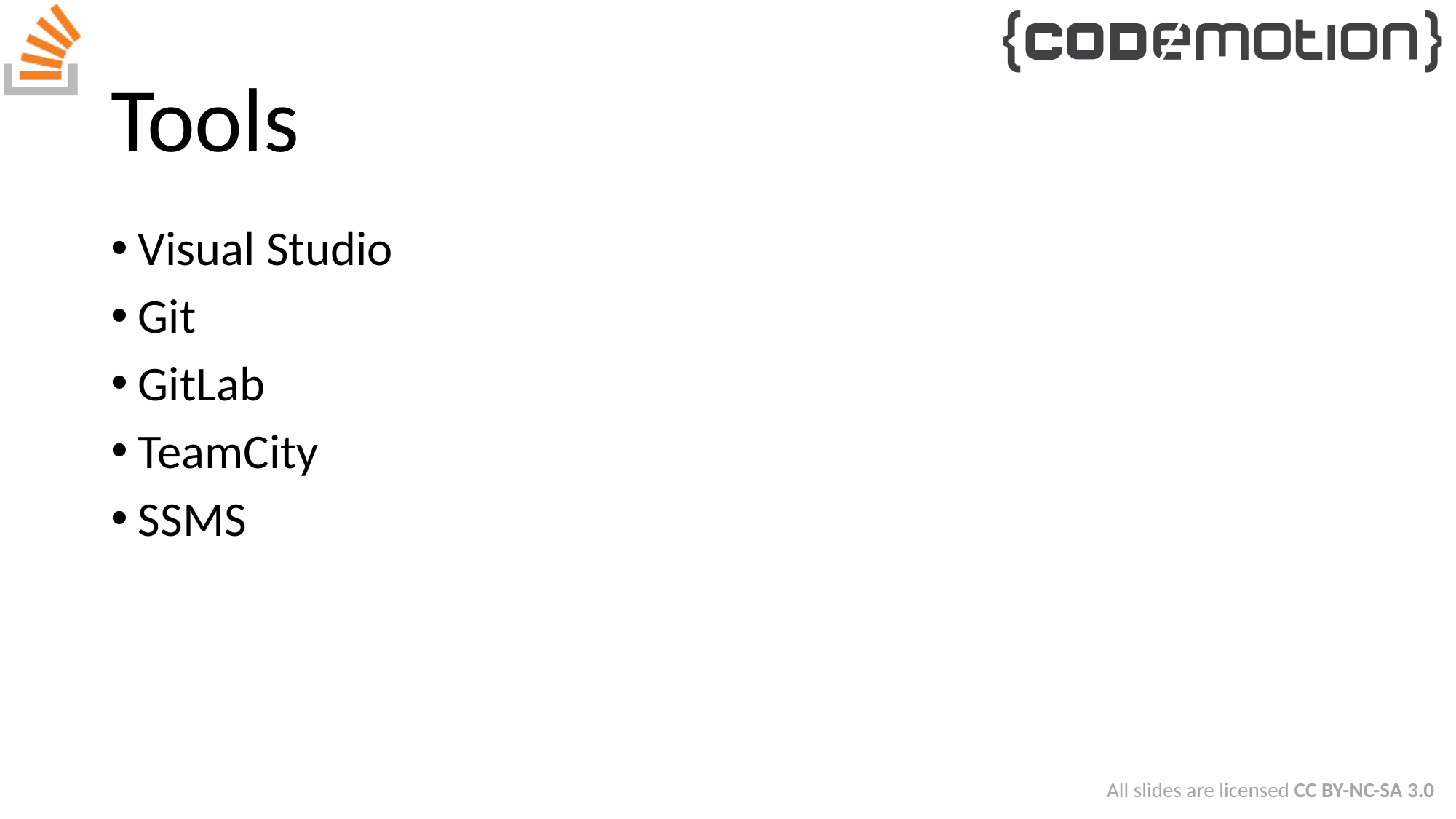

# Tools
Visual Studio
Git
GitLab
TeamCity
SSMS